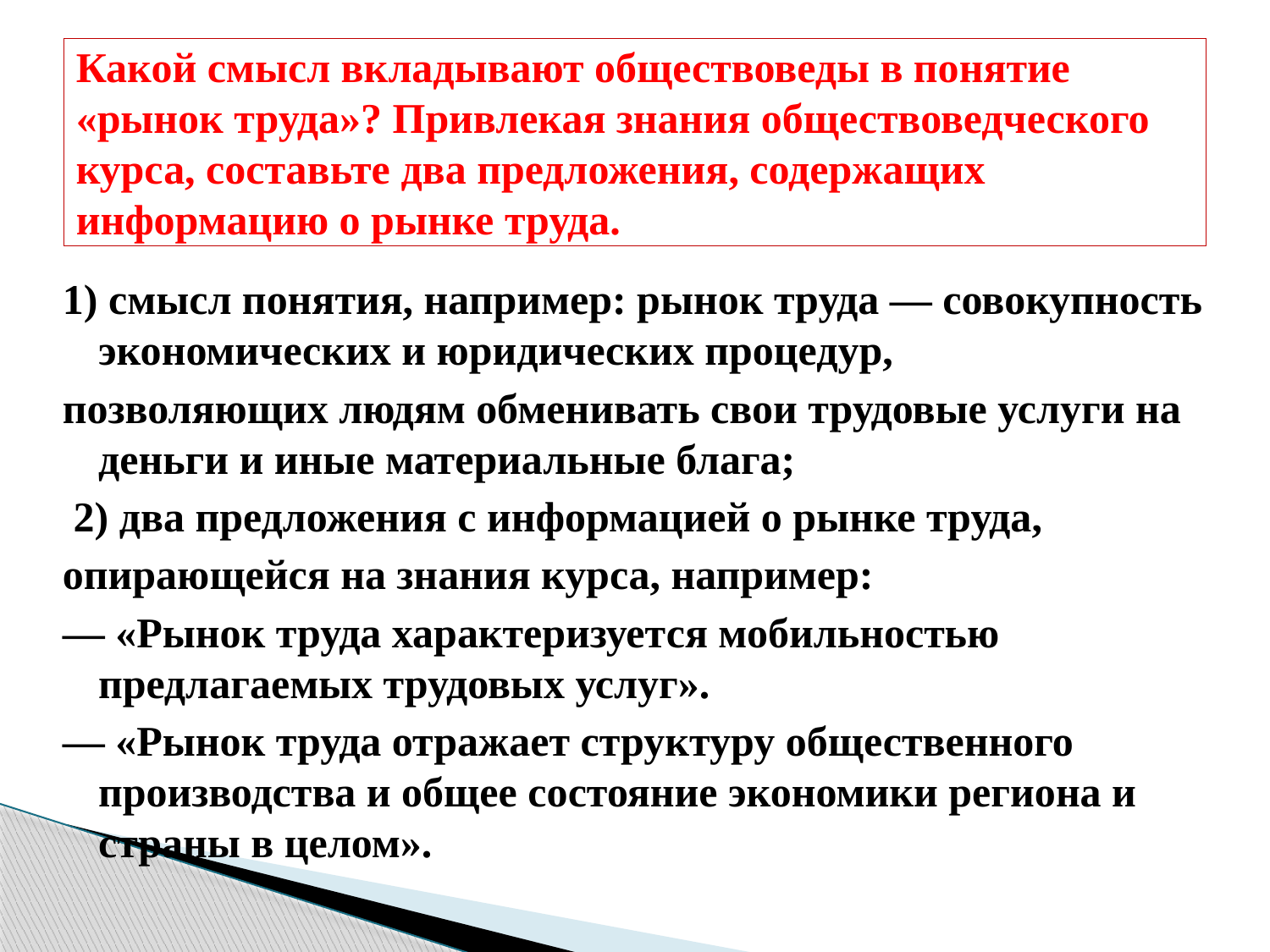

# Какой смысл вкладывают обществоведы в понятие «рынок труда»? Привлекая знания обществоведческого курса, составьте два предложения, содержащих информацию о рынке труда.
1) смысл понятия, например: рынок труда — совокупность экономических и юридических процедур,
позволяющих людям обменивать свои трудовые услуги на деньги и иные материальные блага;
 2) два предложения с информацией о рынке труда,
опирающейся на знания курса, например:
— «Рынок труда характеризуется мобильностью предлагаемых трудовых услуг».
— «Рынок труда отражает структуру общественного производства и общее состояние экономики региона и страны в целом».